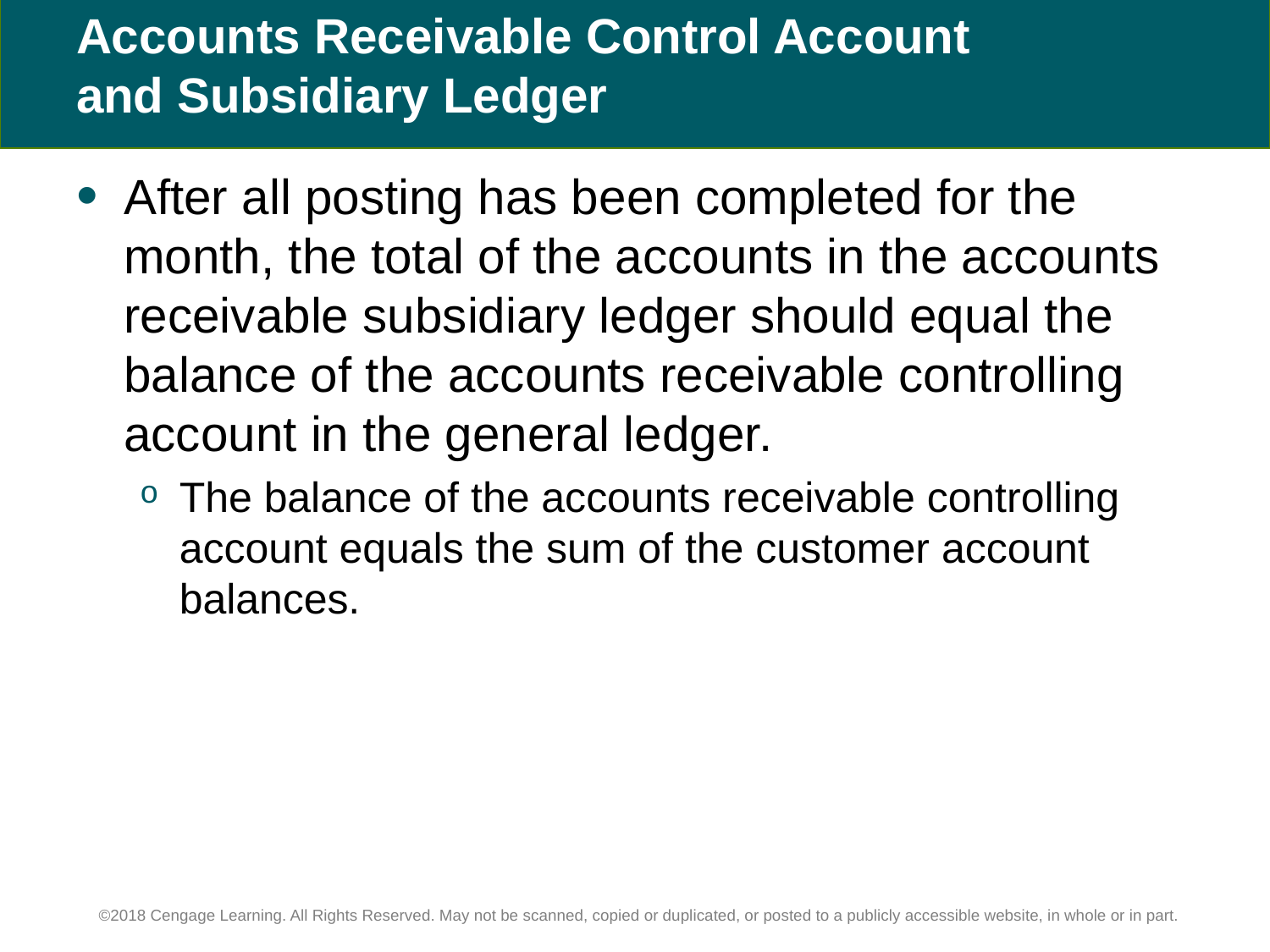

# Accounts Receivable Control Account and Subsidiary Ledger
After all posting has been completed for the month, the total of the accounts in the accounts receivable subsidiary ledger should equal the balance of the accounts receivable controlling account in the general ledger.
The balance of the accounts receivable controlling account equals the sum of the customer account balances.
©2018 Cengage Learning. All Rights Reserved. May not be scanned, copied or duplicated, or posted to a publicly accessible website, in whole or in part.